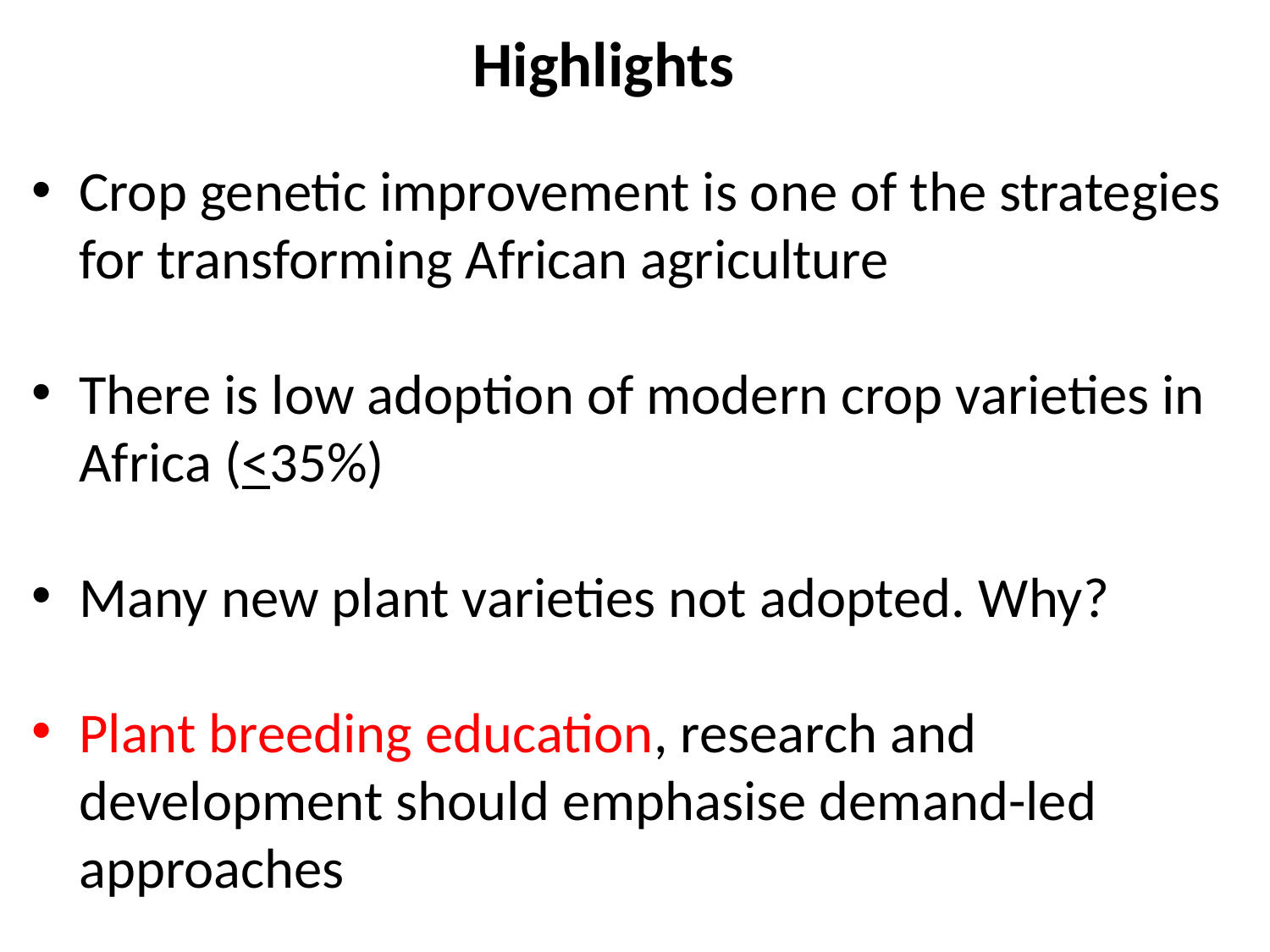

Highlights
Crop genetic improvement is one of the strategies for transforming African agriculture

There is low adoption of modern crop varieties in Africa (<35%)

Many new plant varieties not adopted. Why?

Plant breeding education, research and development should emphasise demand-led approaches